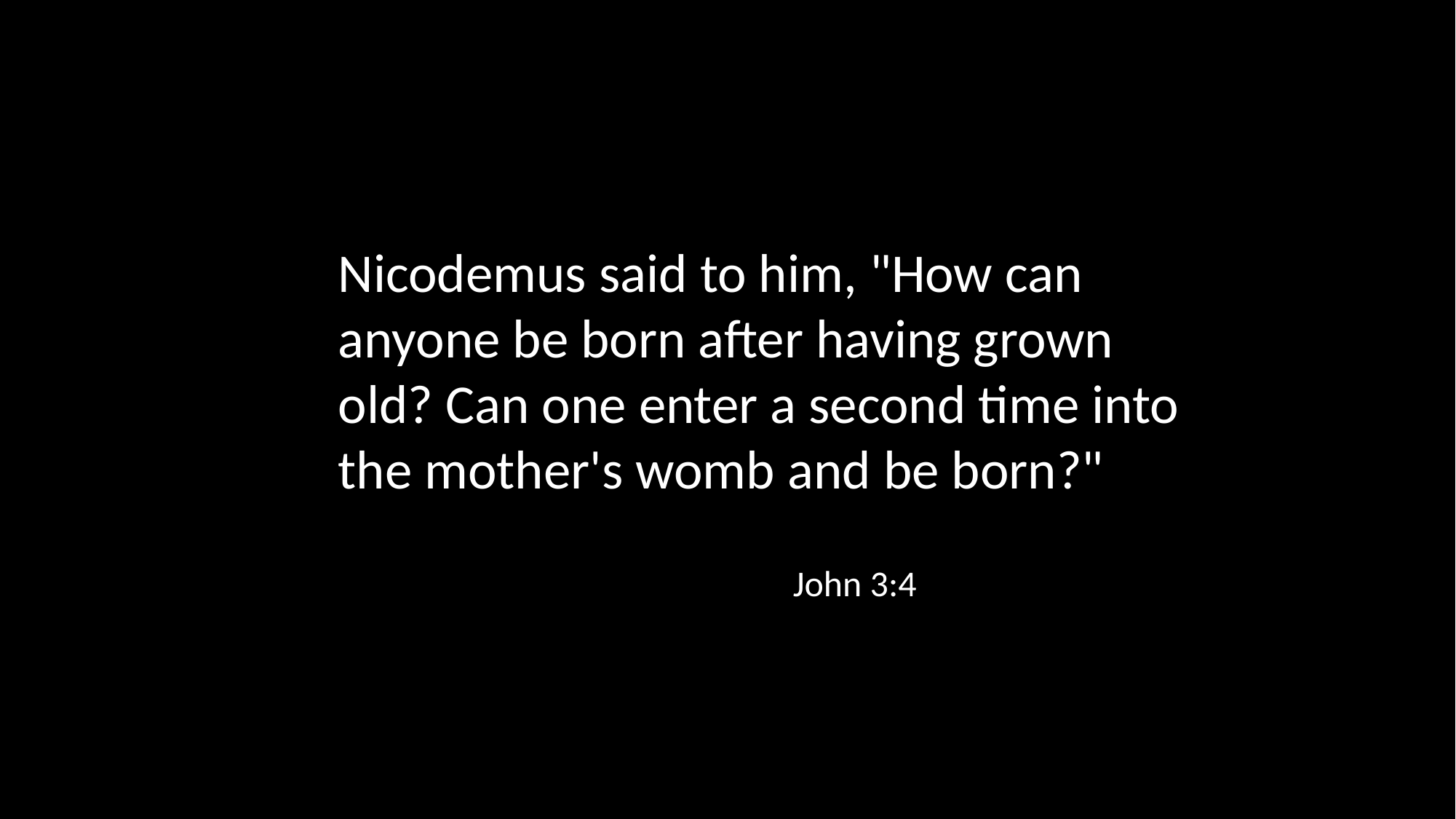

Nicodemus said to him, "How can anyone be born after having grown old? Can one enter a second time into the mother's womb and be born?"
John 3:4